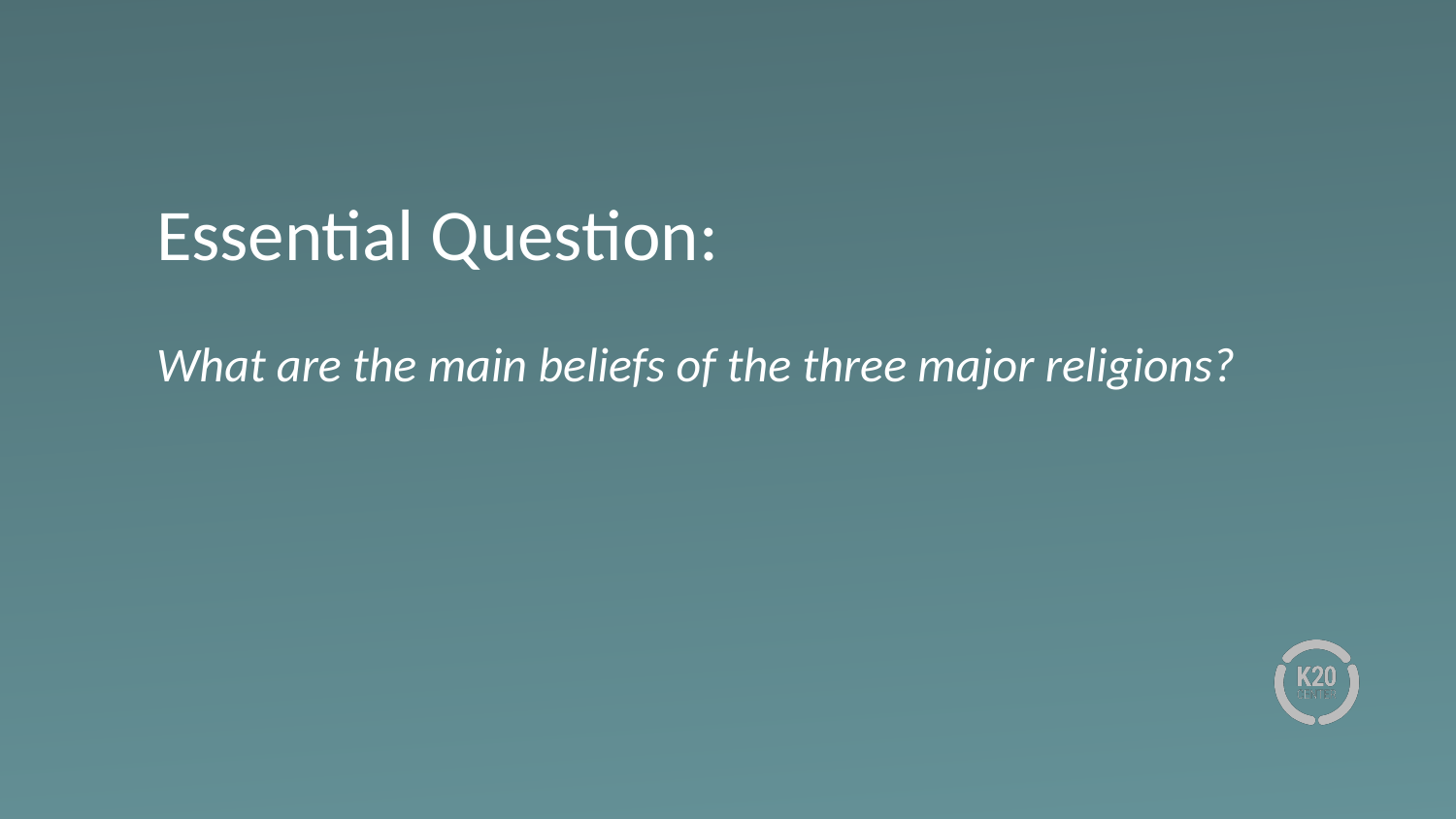

Essential Question:

What are the main beliefs of the three major religions?